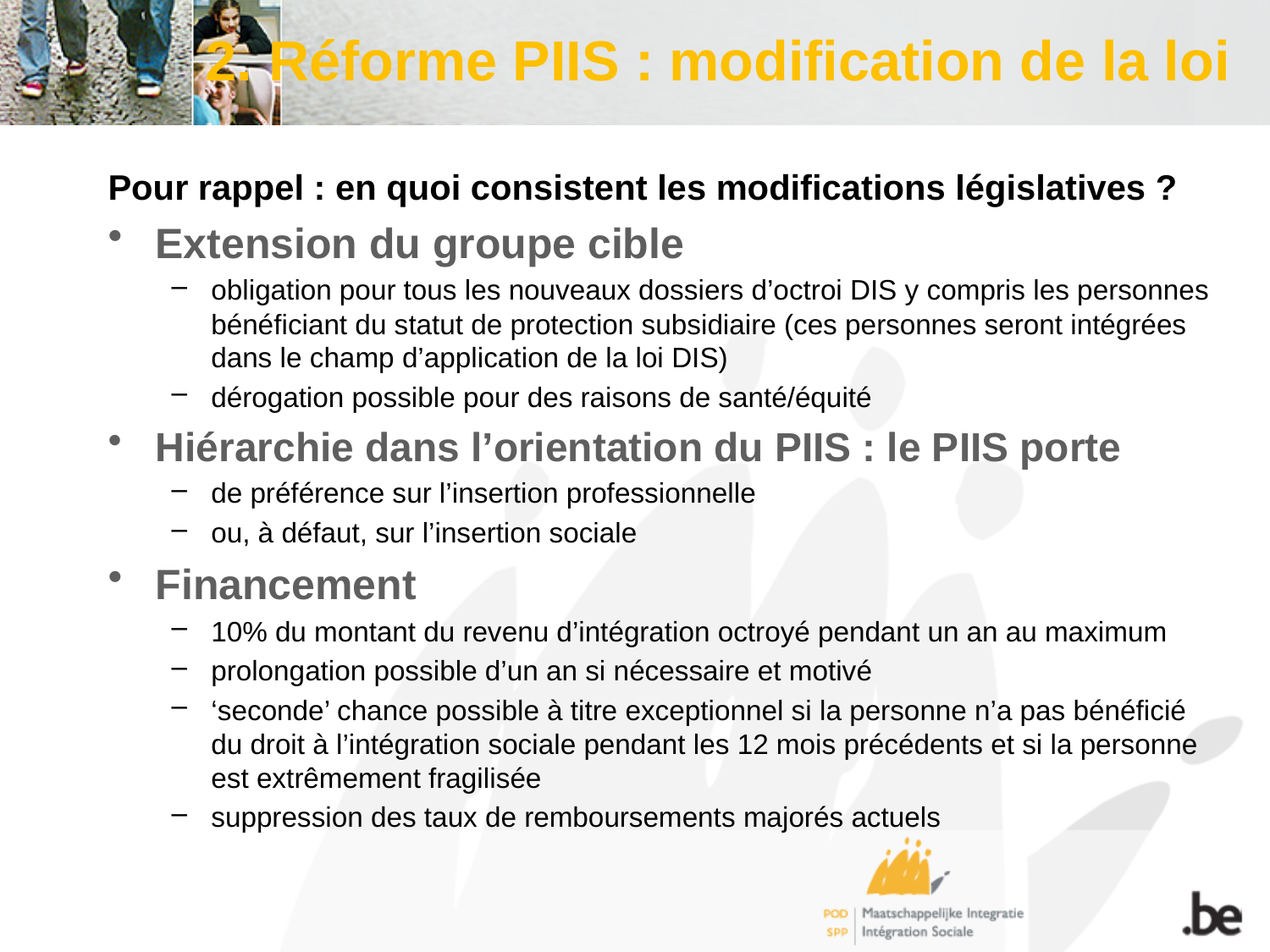

# 2. Réforme PIIS : modification de la loi
Pour rappel : en quoi consistent les modifications législatives ?
Extension du groupe cible
obligation pour tous les nouveaux dossiers d’octroi DIS y compris les personnes bénéficiant du statut de protection subsidiaire (ces personnes seront intégrées dans le champ d’application de la loi DIS)
dérogation possible pour des raisons de santé/équité
Hiérarchie dans l’orientation du PIIS : le PIIS porte
de préférence sur l’insertion professionnelle
ou, à défaut, sur l’insertion sociale
Financement
10% du montant du revenu d’intégration octroyé pendant un an au maximum
prolongation possible d’un an si nécessaire et motivé
‘seconde’ chance possible à titre exceptionnel si la personne n’a pas bénéficié du droit à l’intégration sociale pendant les 12 mois précédents et si la personne est extrêmement fragilisée
suppression des taux de remboursements majorés actuels